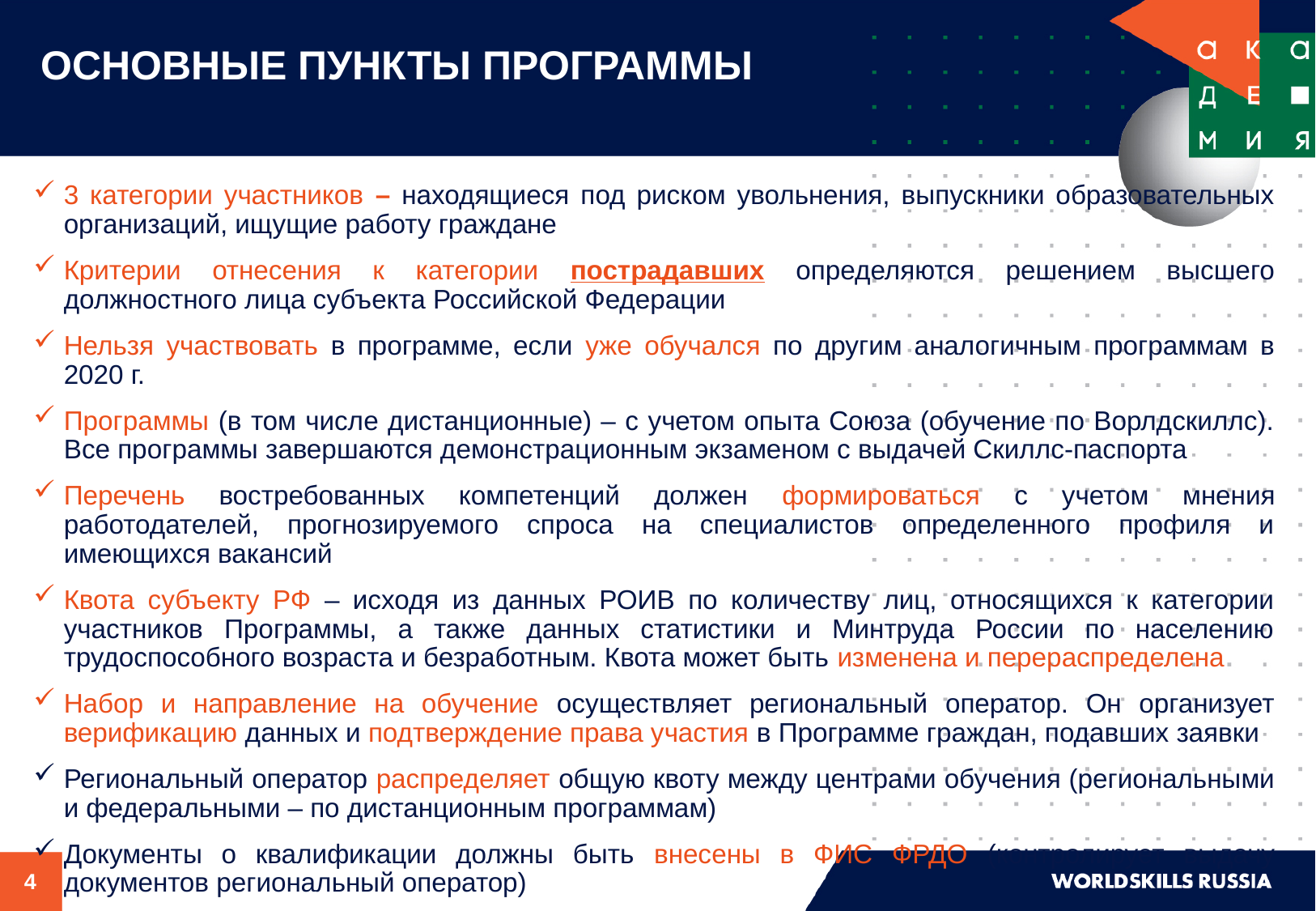

# ОСНОВНЫЕ ПУНКТЫ ПРОГРАММЫ
3 категории участников – находящиеся под риском увольнения, выпускники образовательных организаций, ищущие работу граждане
Критерии отнесения к категории пострадавших определяются решением высшего должностного лица субъекта Российской Федерации
Нельзя участвовать в программе, если уже обучался по другим аналогичным программам в 2020 г.
Программы (в том числе дистанционные) – с учетом опыта Союза (обучение по Ворлдскиллс). Все программы завершаются демонстрационным экзаменом с выдачей Скиллс-паспорта
Перечень востребованных компетенций должен формироваться с учетом мнения работодателей, прогнозируемого спроса на специалистов определенного профиля и имеющихся вакансий
Квота субъекту РФ – исходя из данных РОИВ по количеству лиц, относящихся к категории участников Программы, а также данных статистики и Минтруда России по населению трудоспособного возраста и безработным. Квота может быть изменена и перераспределена
Набор и направление на обучение осуществляет региональный оператор. Он организует верификацию данных и подтверждение права участия в Программе граждан, подавших заявки
Региональный оператор распределяет общую квоту между центрами обучения (региональными и федеральными – по дистанционным программам)
Документы о квалификации должны быть внесены в ФИС ФРДО (контролирует выдачу документов региональный оператор)

4